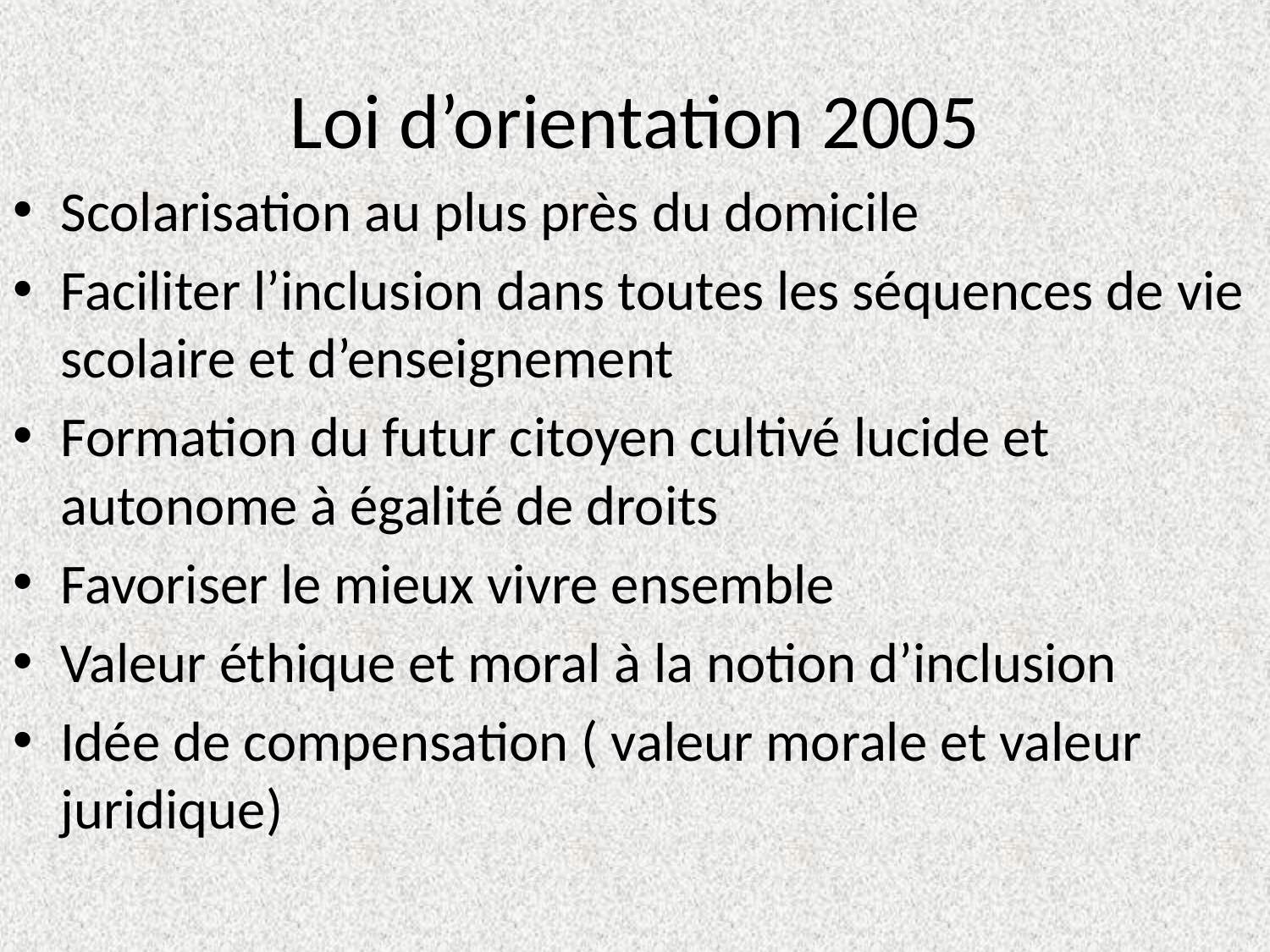

# Loi d’orientation 2005
Scolarisation au plus près du domicile
Faciliter l’inclusion dans toutes les séquences de vie scolaire et d’enseignement
Formation du futur citoyen cultivé lucide et autonome à égalité de droits
Favoriser le mieux vivre ensemble
Valeur éthique et moral à la notion d’inclusion
Idée de compensation ( valeur morale et valeur juridique)